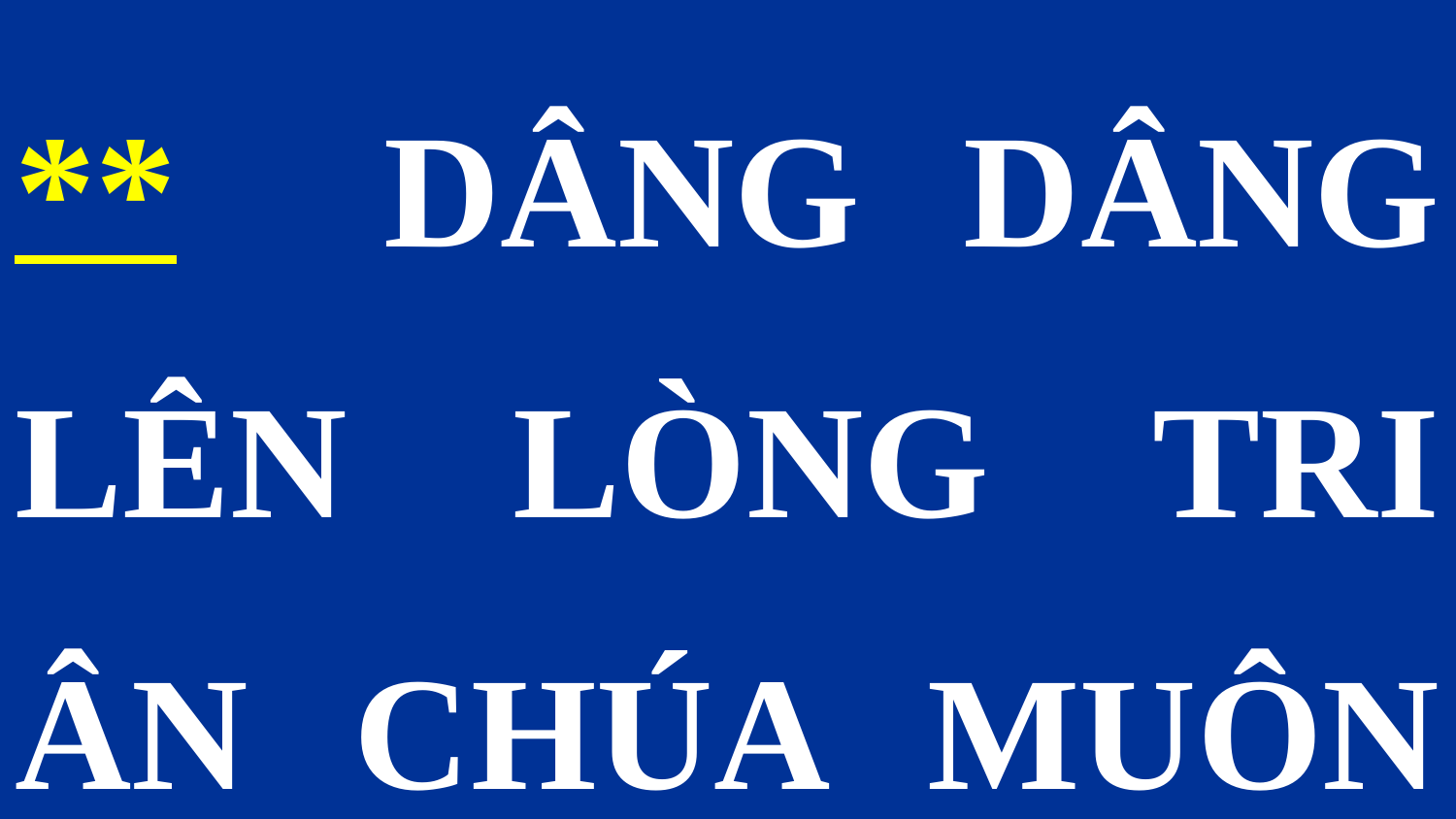

**  DÂNG DÂNG LÊN LÒNG TRI ÂN CHÚA MUÔN ĐỜI.